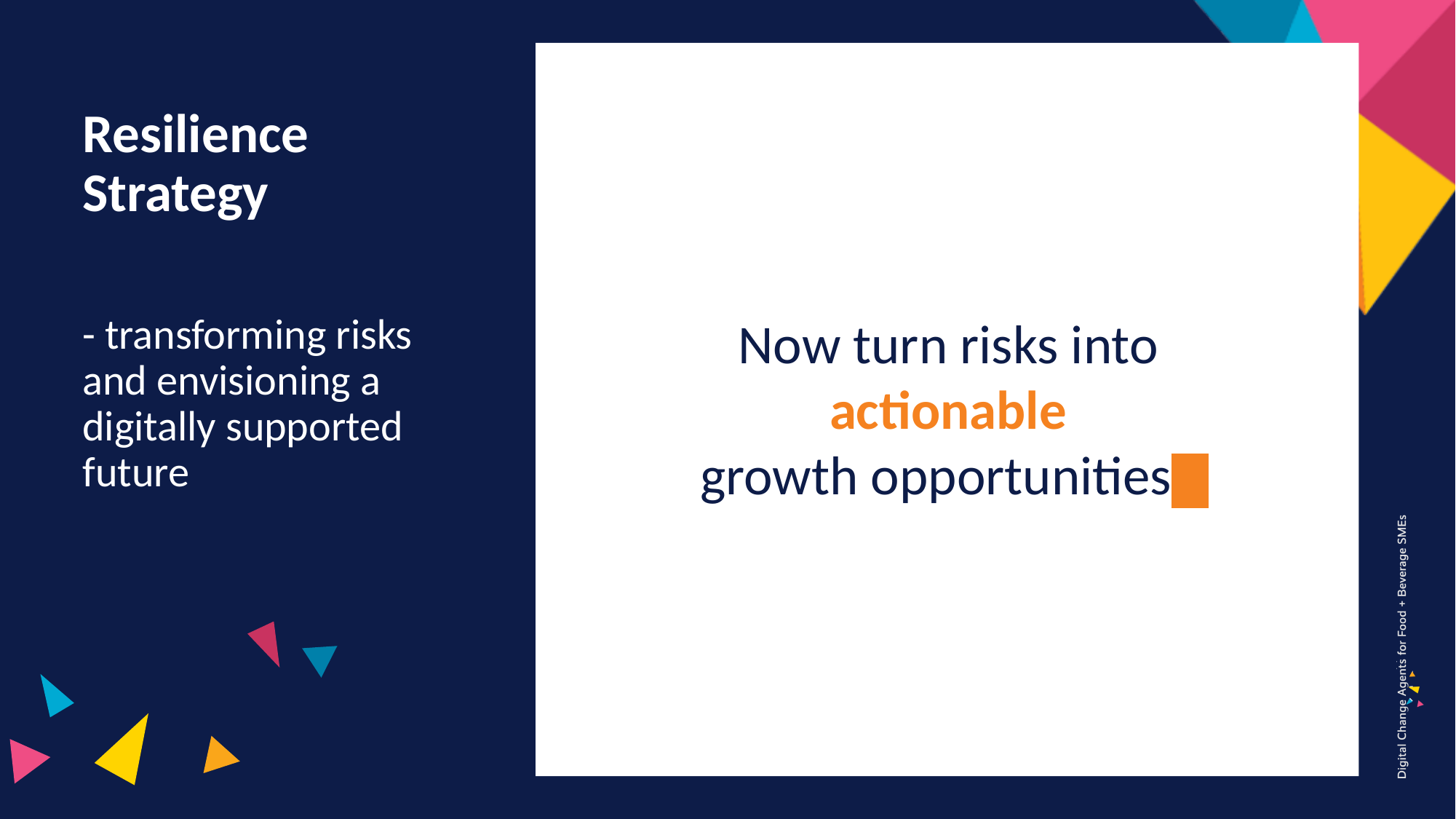

Now turn risks into
actionable
growth opportunities
Resilience Strategy

- transforming risks and envisioning a digitally supported future